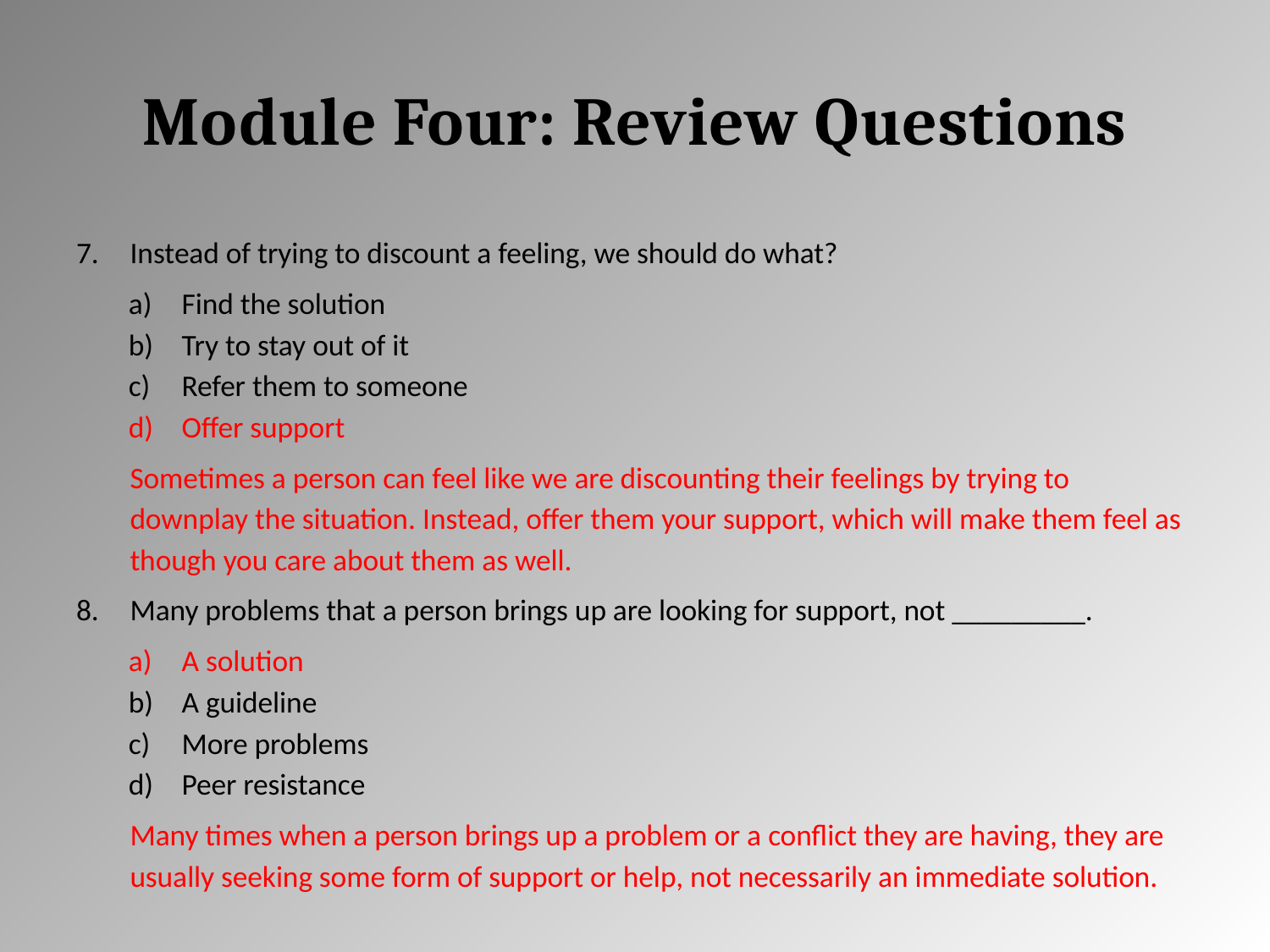

# Module Four: Review Questions
Instead of trying to discount a feeling, we should do what?
Find the solution
Try to stay out of it
Refer them to someone
Offer support
Sometimes a person can feel like we are discounting their feelings by trying to downplay the situation. Instead, offer them your support, which will make them feel as though you care about them as well.
Many problems that a person brings up are looking for support, not _________.
A solution
A guideline
More problems
Peer resistance
Many times when a person brings up a problem or a conflict they are having, they are usually seeking some form of support or help, not necessarily an immediate solution.